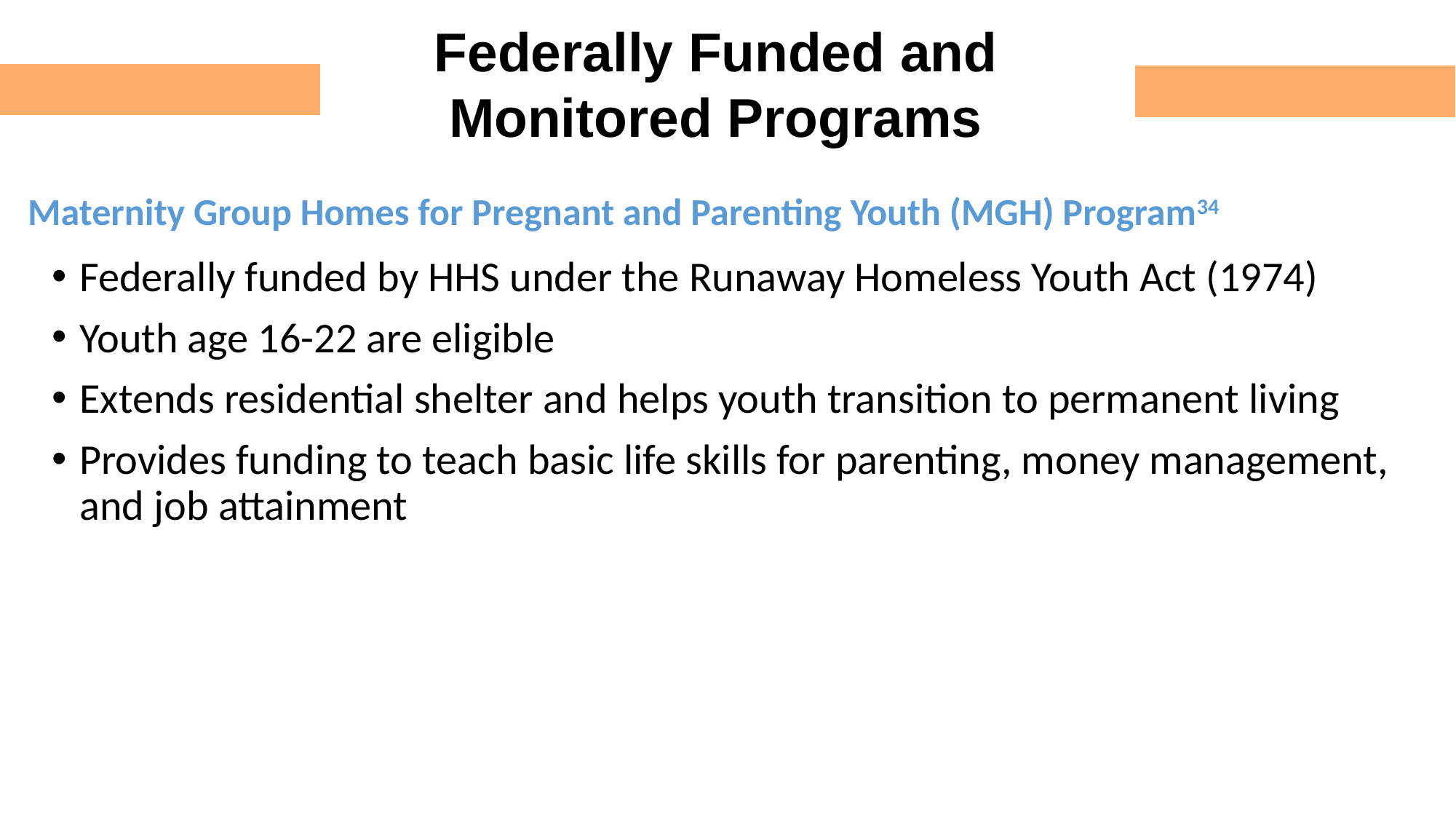

Federally Funded and Monitored Programs

Maternity Group Homes for Pregnant and Parenting Youth (MGH) Program34
Federally funded by HHS under the Runaway Homeless Youth Act (1974)
Youth age 16-22 are eligible
Extends residential shelter and helps youth transition to permanent living
Provides funding to teach basic life skills for parenting, money management, and job attainment